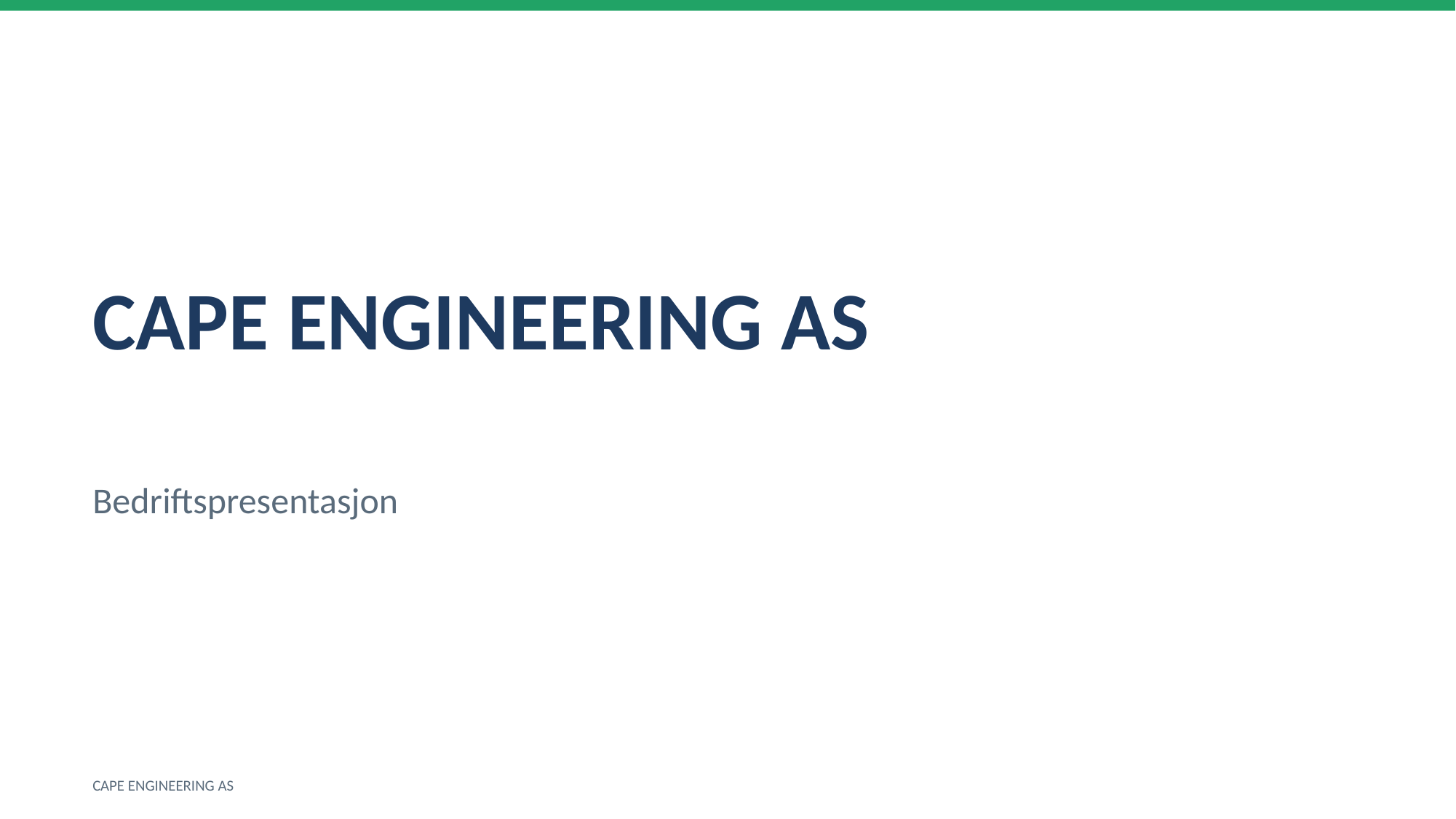

CAPE ENGINEERING AS
Bedriftspresentasjon
CAPE ENGINEERING AS